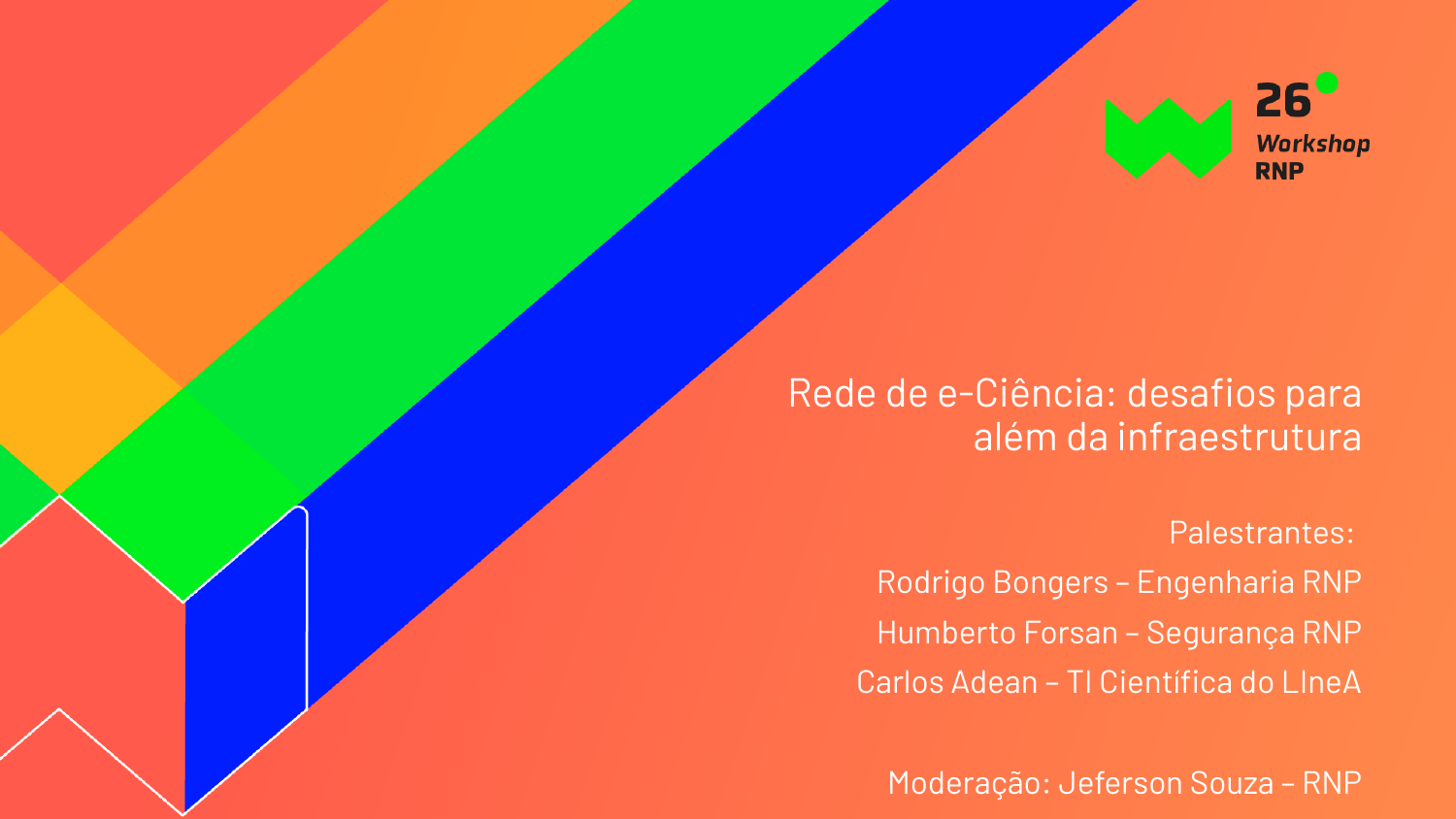

# Rede de e-Ciência: desafios para além da infraestrutura
Palestrantes:
Rodrigo Bongers – Engenharia RNP
Humberto Forsan – Segurança RNP
Carlos Adean – TI Científica do LIneA

Moderação: Jeferson Souza – RNP